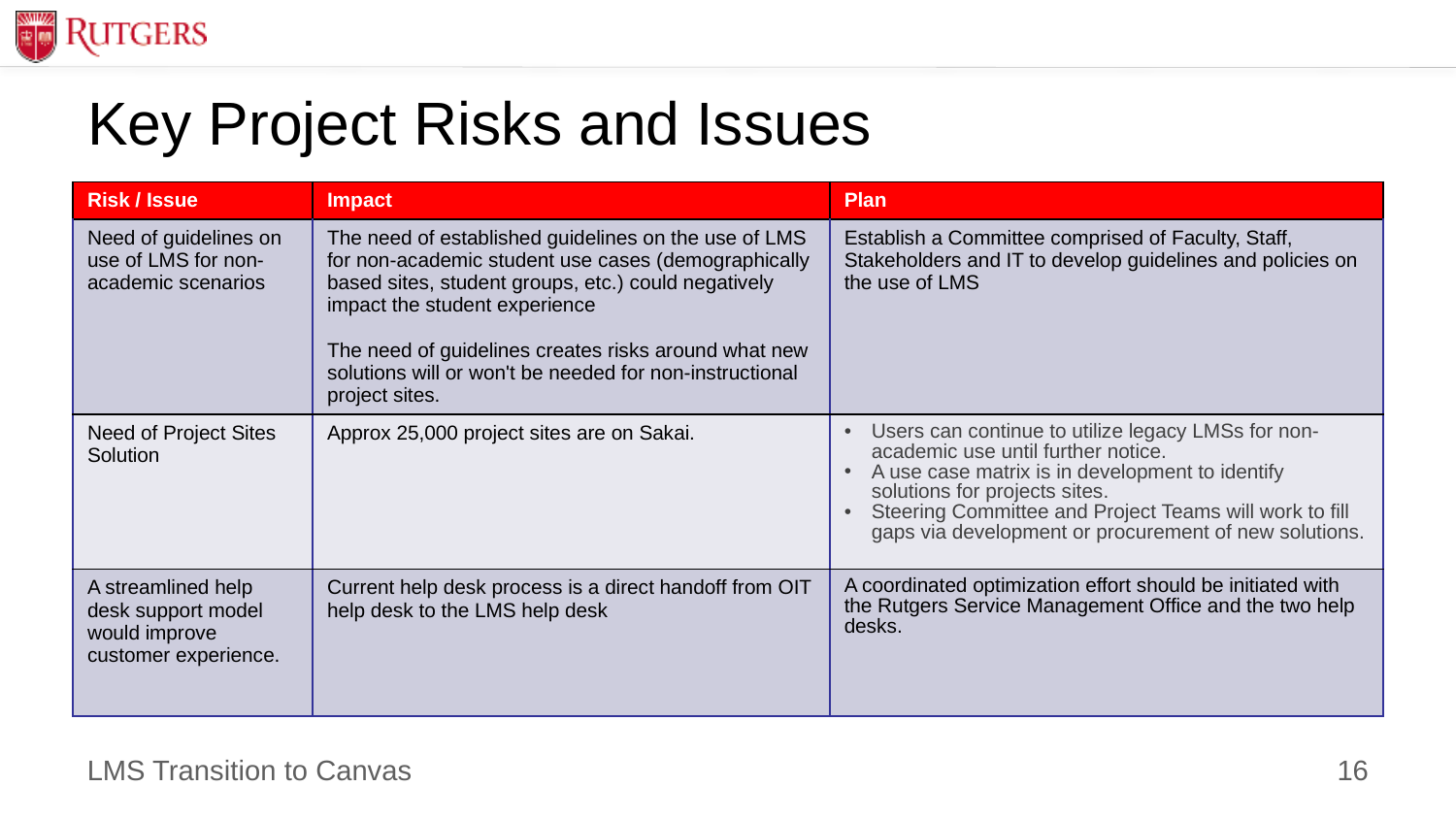

# Key Project Risks and Issues
| Risk / Issue | Impact | Plan |
| --- | --- | --- |
| Need of guidelines on use of LMS for non-academic scenarios | The need of established guidelines on the use of LMS for non-academic student use cases (demographically based sites, student groups, etc.)​ could negatively impact the student experience The need of guidelines creates risks around what new solutions will or won't be needed for non-instructional project sites. | Establish a Committee comprised of Faculty, Staff, Stakeholders and IT to develop guidelines and policies on the use of LMS |
| Need of Project Sites Solution | Approx 25,000 project sites are on Sakai. | Users can continue to utilize legacy LMSs for non-academic use until further notice. A use case matrix is in development to identify solutions for projects sites. Steering Committee and Project Teams will work to fill gaps via development or procurement of new solutions. |
| A streamlined help desk support model would improve customer experience. | Current help desk process is a direct handoff from OIT help desk to the LMS help desk | A coordinated optimization effort should be initiated with the Rutgers Service Management Office and the two help desks. |
16